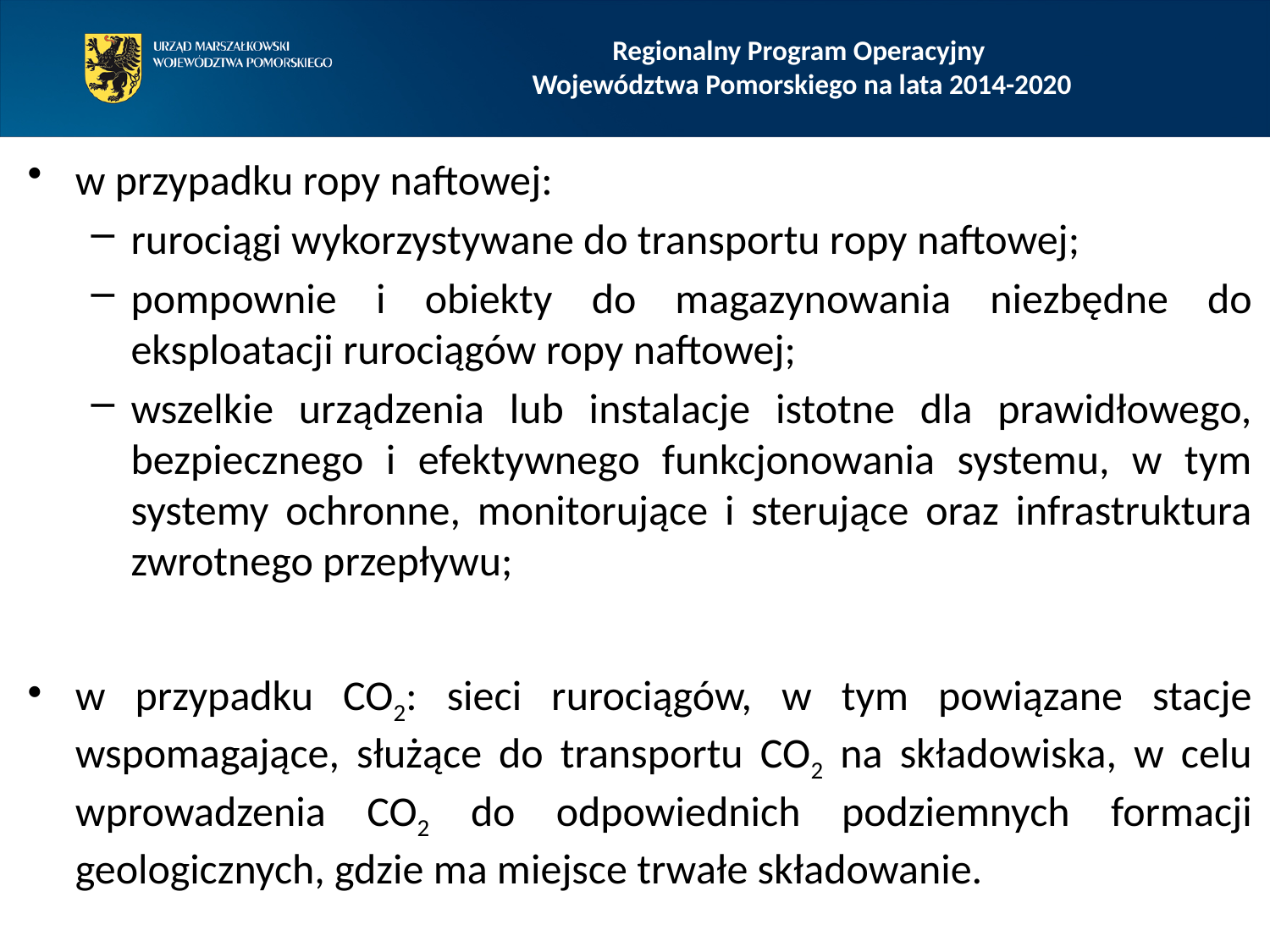

Regionalny Program Operacyjny
Województwa Pomorskiego na lata 2014-2020
w przypadku ropy naftowej:
rurociągi wykorzystywane do transportu ropy naftowej;
pompownie i obiekty do magazynowania niezbędne do eksploatacji rurociągów ropy naftowej;
wszelkie urządzenia lub instalacje istotne dla prawidłowego, bezpiecznego i efektywnego funkcjonowania systemu, w tym systemy ochronne, monitorujące i sterujące oraz infrastruktura zwrotnego przepływu;

w przypadku CO2: sieci rurociągów, w tym powiązane stacje wspomagające, służące do transportu CO2 na składowiska, w celu wprowadzenia CO2 do odpowiednich podziemnych formacji geologicznych, gdzie ma miejsce trwałe składowanie.